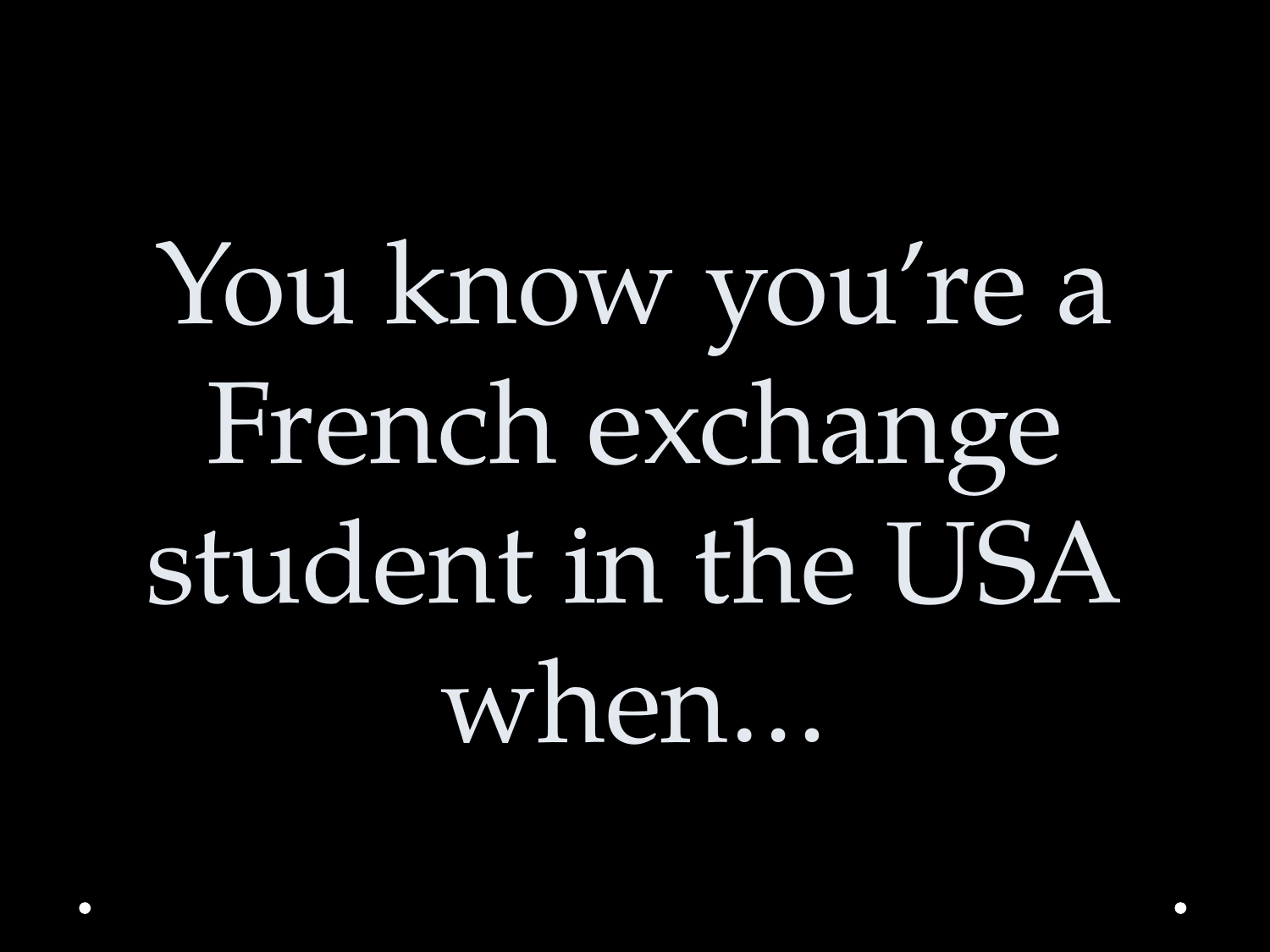

# You know you’re a French exchange student in the USA when…